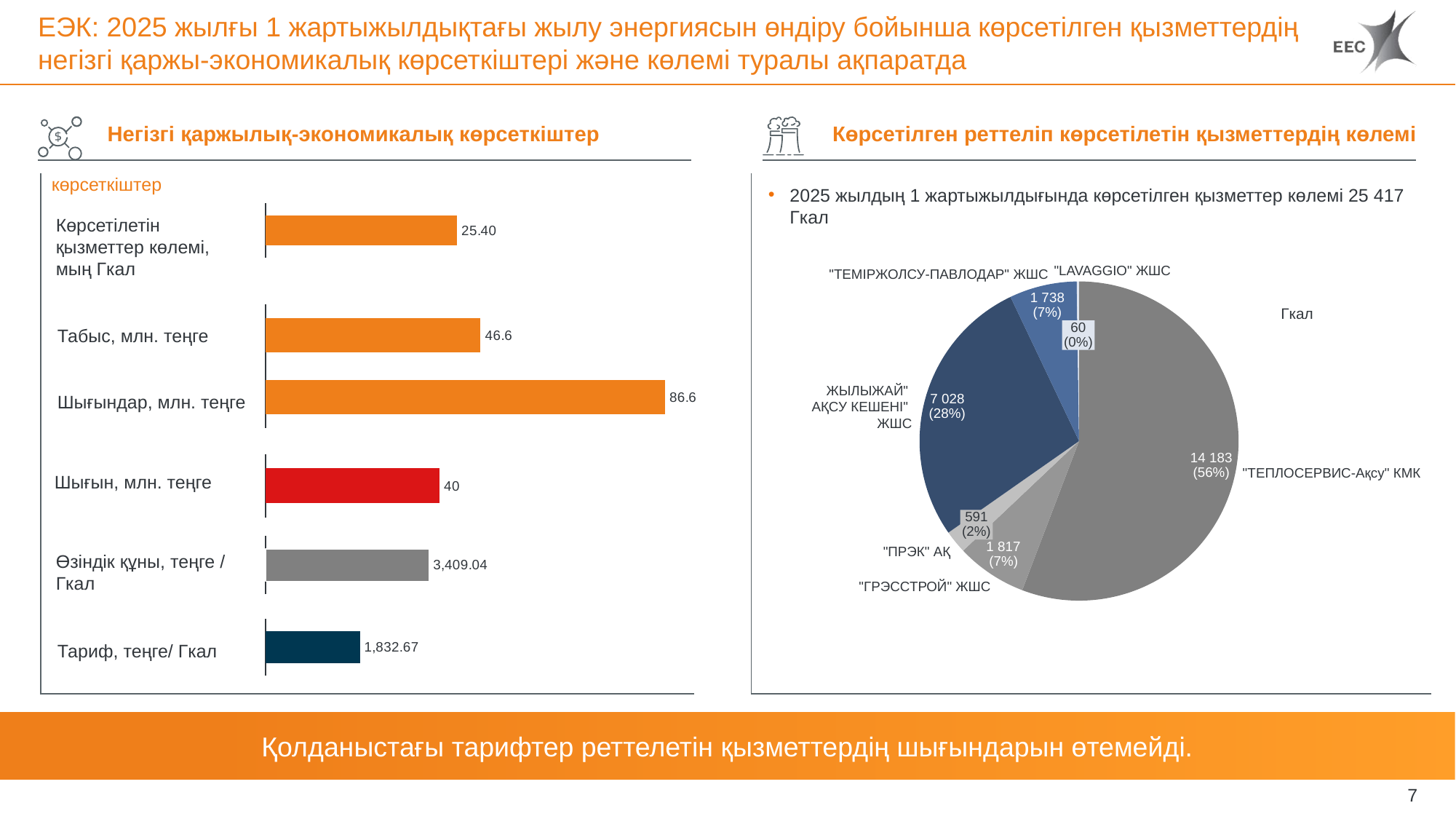

# ЕЭК: 2025 жылғы 1 жартыжылдықтағы жылу энергиясын өндіру бойынша көрсетілген қызметтердің негізгі қаржы-экономикалық көрсеткіштері және көлемі туралы ақпаратда

Негізгі қаржылық-экономикалық көрсеткіштер
Көрсетілген реттеліп көрсетілетін қызметтердің көлемі

көрсеткіштер
2025 жылдың 1 жартыжылдығында көрсетілген қызметтер көлемі 25 417 Гкал

### Chart

| Category |  |
|---|---|
Көрсетілетін қызметтер көлемі, мың Гкал
"LAVAGGIO" ЖШС
"ТЕМІРЖОЛСУ-ПАВЛОДАР" ЖШС

### Chart

| Category |  |
|---|---|

### Chart

| Category |  |
|---|---|
1 738
(7%)
Гкал
60
(0%)
Табыс, млн. теңге
"ЖЫЛЫЖАЙ"
АҚСУ КЕШЕНІ"
ЖШС
Шығындар, млн. теңге
7 028
(28%)

### Chart

| Category |  |
|---|---|
14 183
(56%)
"ТЕПЛОСЕРВИС-Ақсу" КМК
Шығын, млн. теңге
591
(2%)

### Chart

| Category |  |
|---|---|
1 817
(7%)
"ПРЭК" АҚ
Өзіндік құны, теңге / Гкал
"ГРЭССТРОЙ" ЖШС

### Chart

| Category |  |
|---|---|
Тариф, теңге/ Гкал
Қолданыстағы тарифтер реттелетін қызметтердің шығындарын өтемейді.